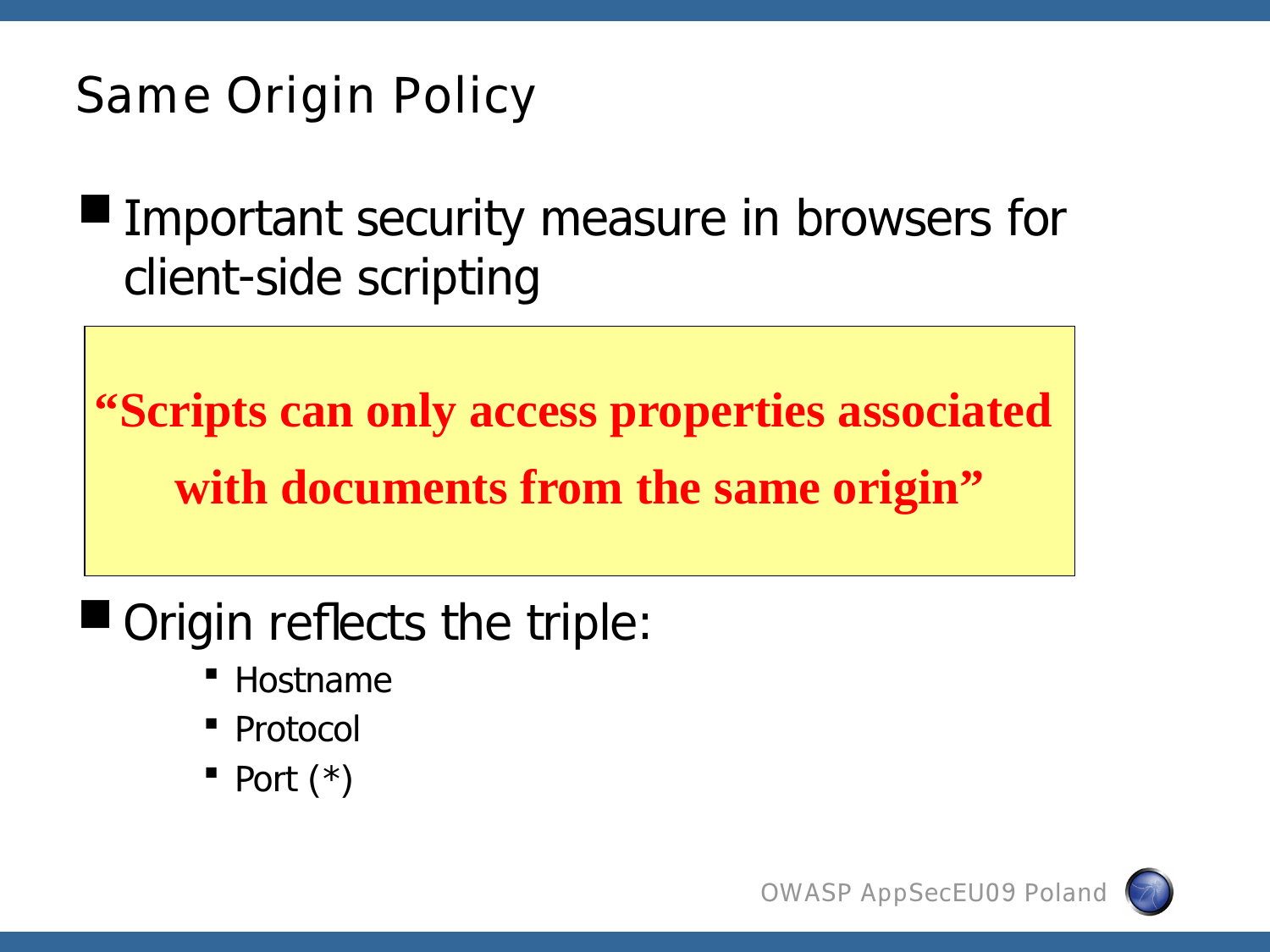

# Same Origin Policy
Important security measure in browsers for client-side scripting

Origin reflects the triple:
Hostname
Protocol
Port (*)
“Scripts can only access properties associated
with documents from the same origin”